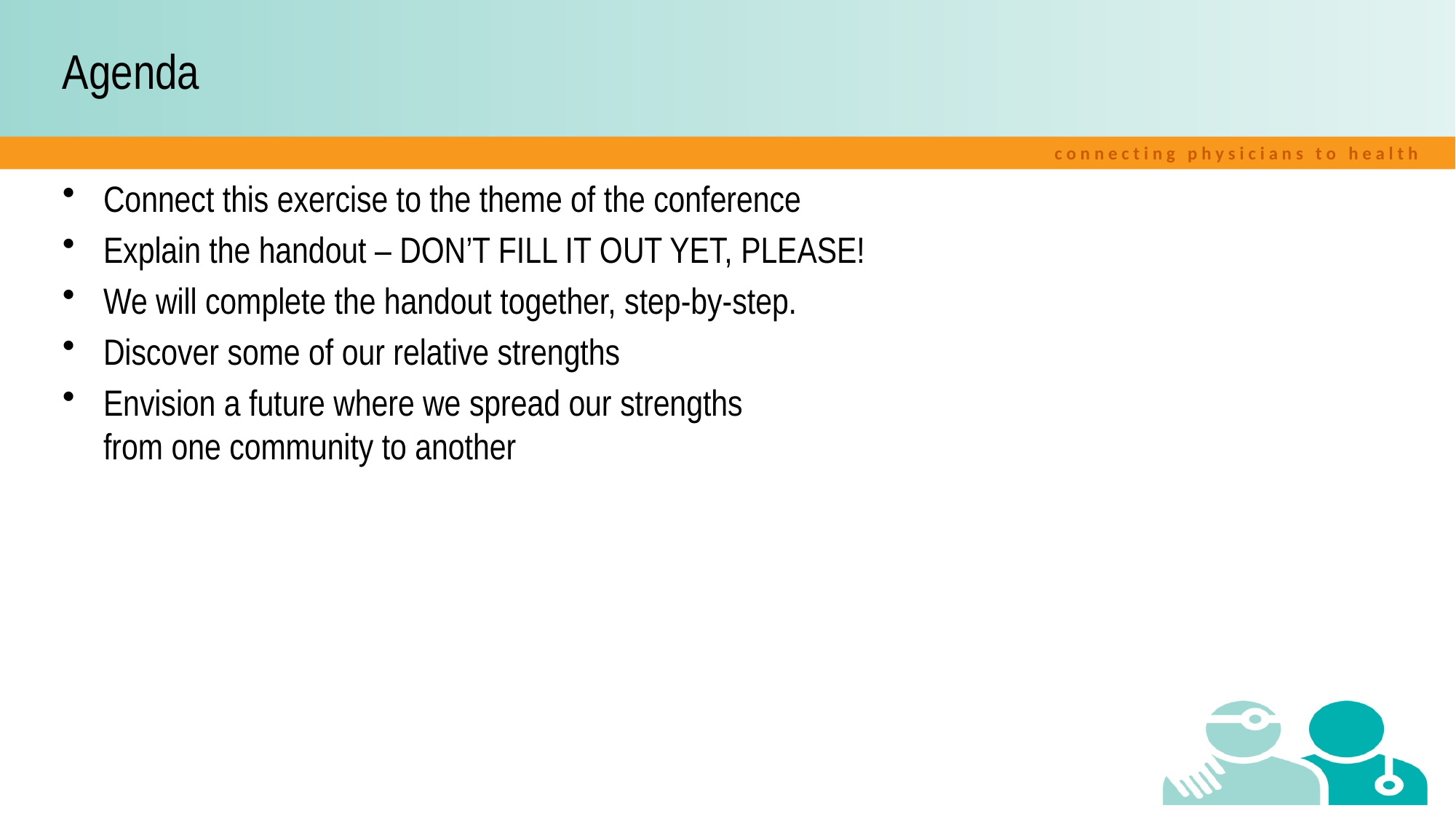

# Agenda
Connect this exercise to the theme of the conference
Explain the handout – DON’T FILL IT OUT YET, PLEASE!
We will complete the handout together, step-by-step.
Discover some of our relative strengths
Envision a future where we spread our strengths
from one community to another